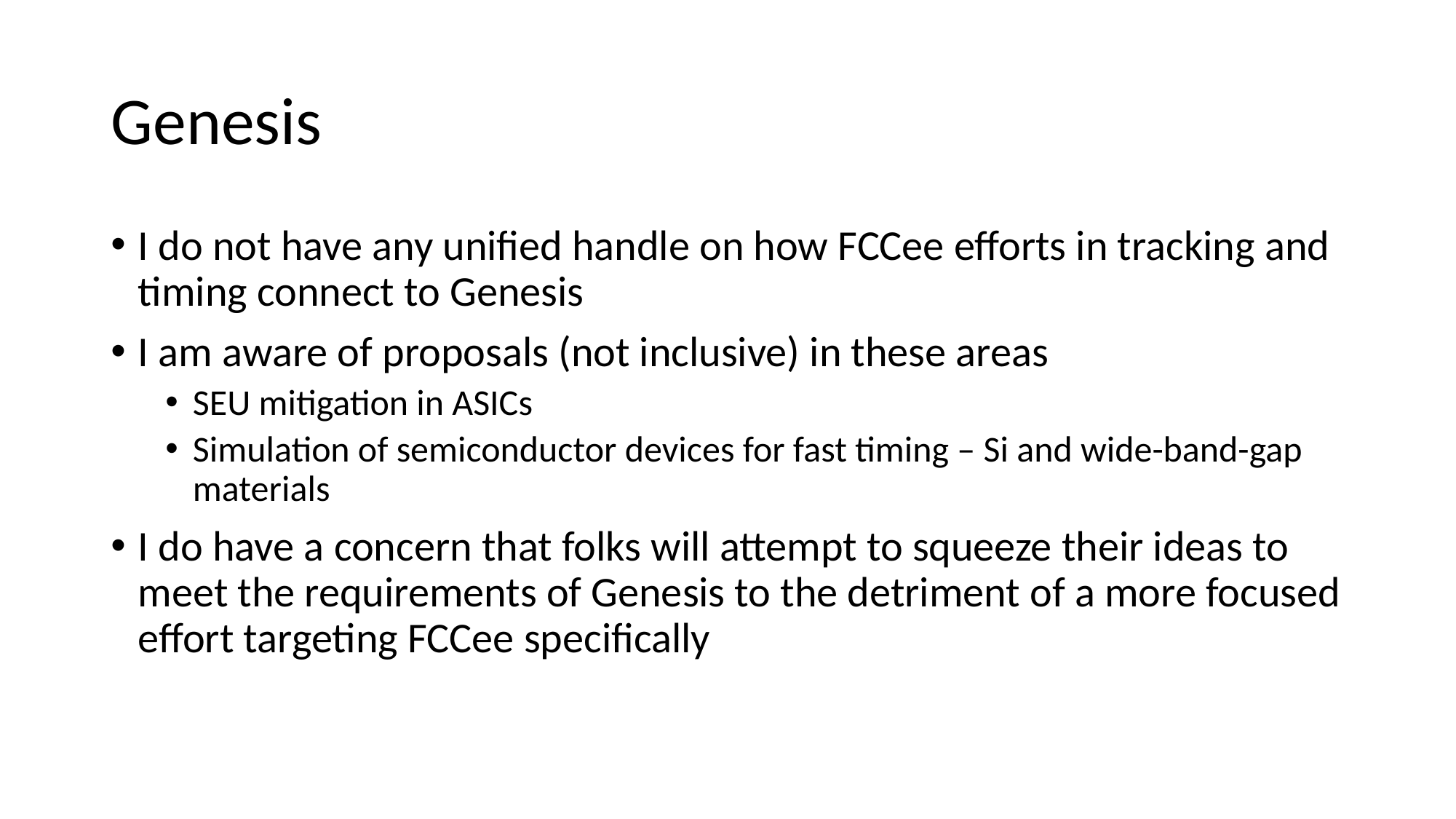

# Genesis
I do not have any unified handle on how FCCee efforts in tracking and timing connect to Genesis
I am aware of proposals (not inclusive) in these areas
SEU mitigation in ASICs
Simulation of semiconductor devices for fast timing – Si and wide-band-gap materials
I do have a concern that folks will attempt to squeeze their ideas to meet the requirements of Genesis to the detriment of a more focused effort targeting FCCee specifically